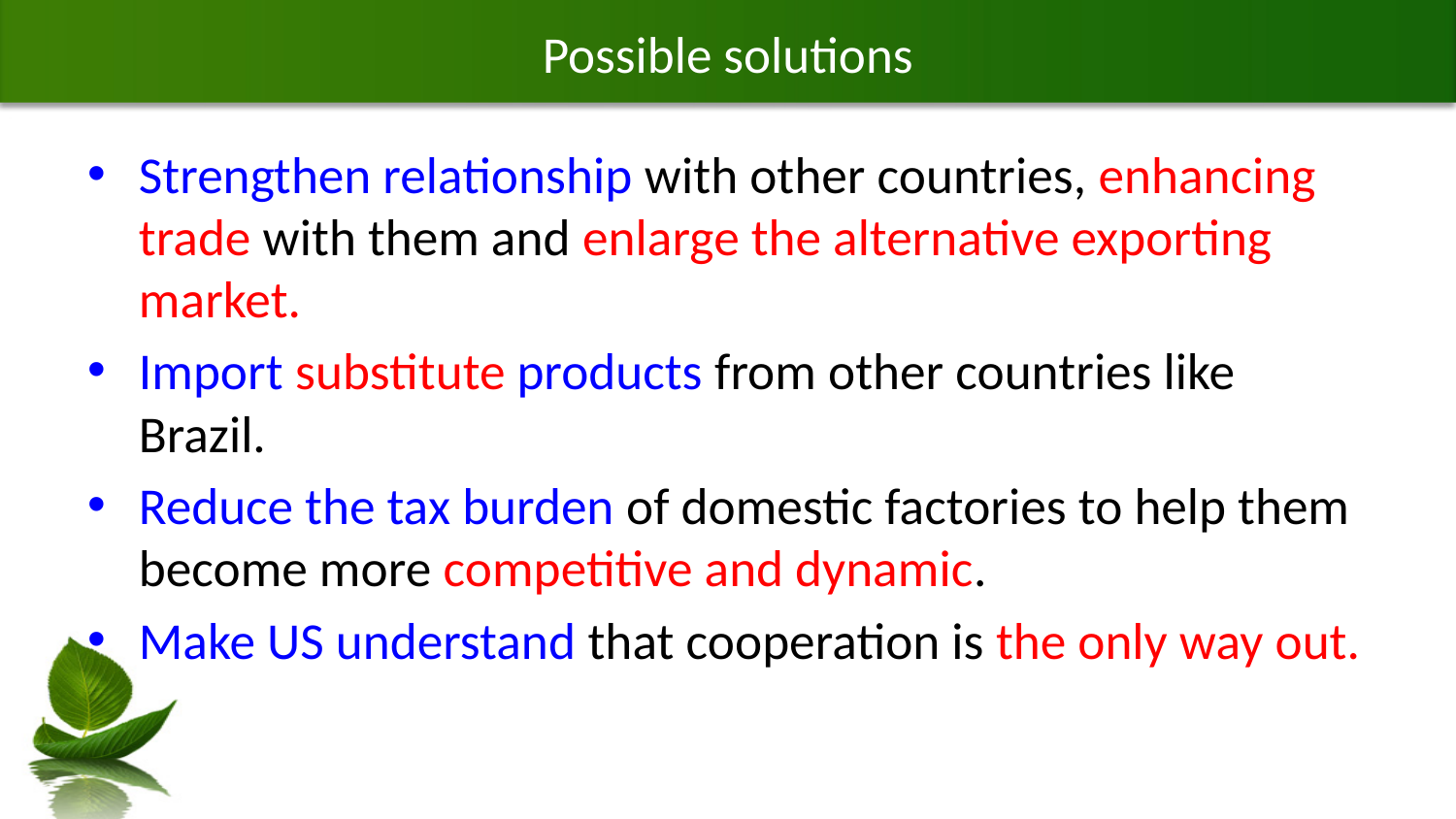

Possible solutions
Strengthen relationship with other countries, enhancing trade with them and enlarge the alternative exporting market.
Import substitute products from other countries like Brazil.
Reduce the tax burden of domestic factories to help them become more competitive and dynamic.
Make US understand that cooperation is the only way out.